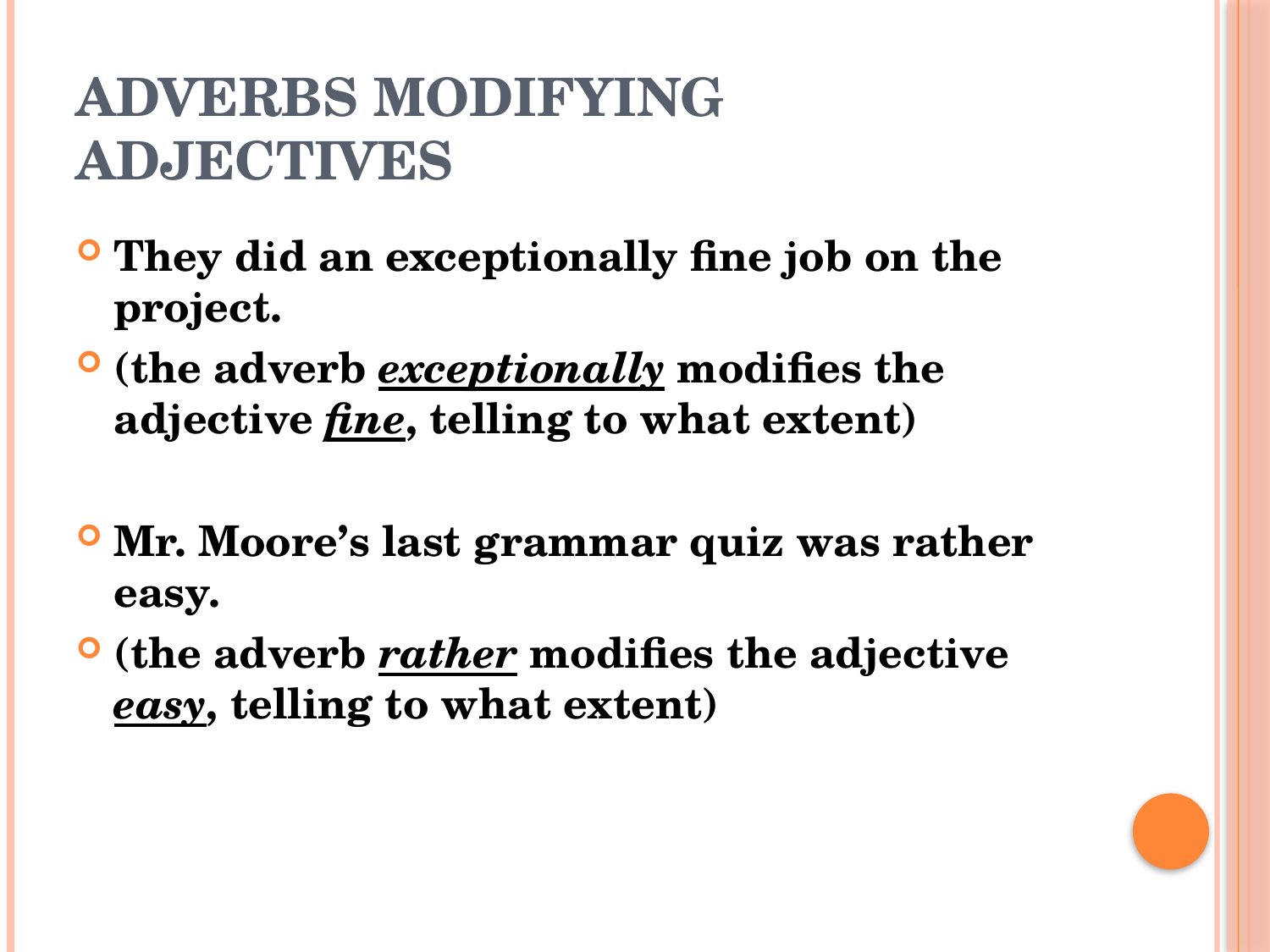

# Adverbs Modifying Adjectives
They did an exceptionally fine job on the project.
(the adverb exceptionally modifies the adjective fine, telling to what extent)

Mr. Moore’s last grammar quiz was rather easy.
(the adverb rather modifies the adjective easy, telling to what extent)